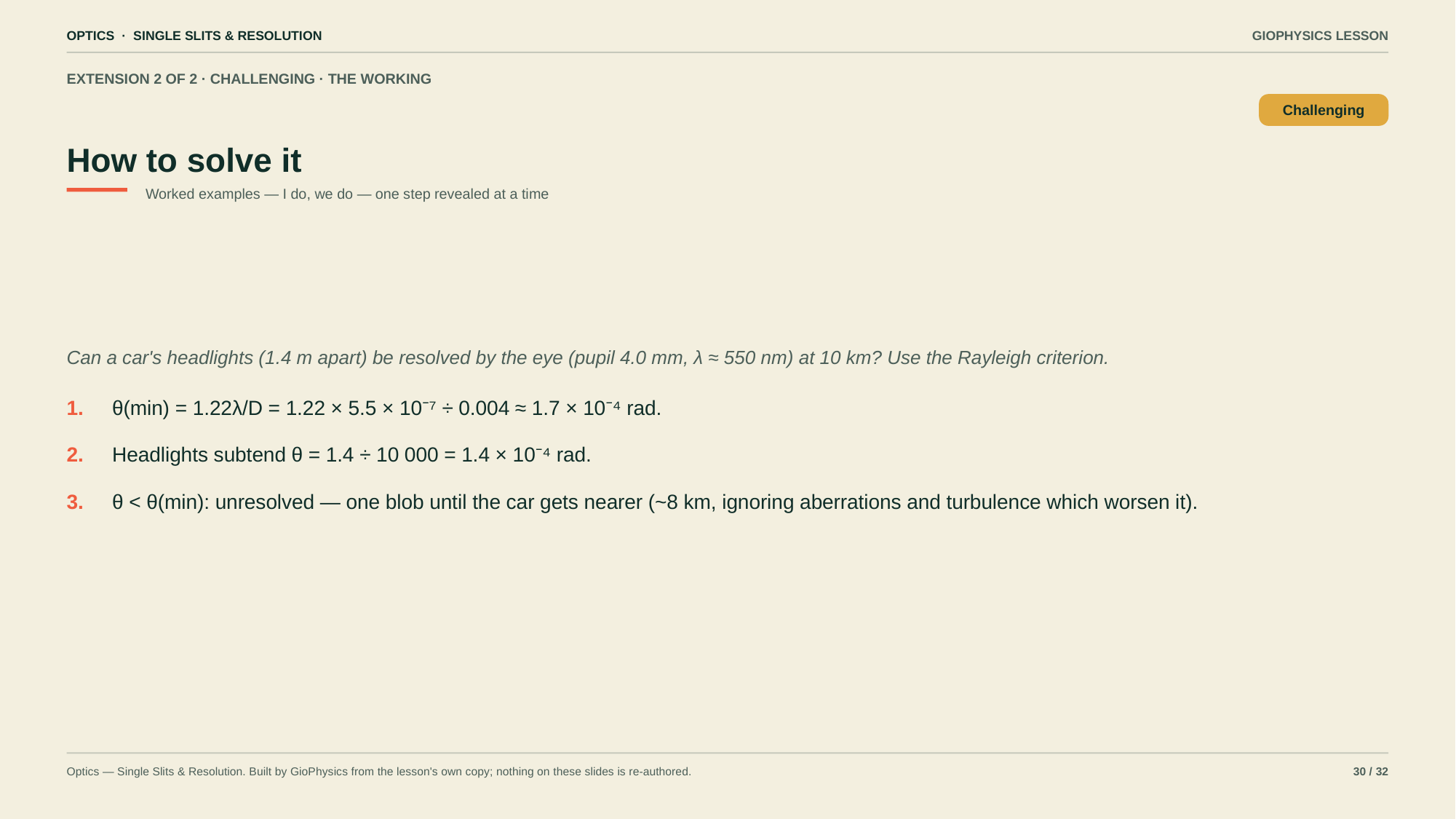

OPTICS  ·  SINGLE SLITS & RESOLUTION
GIOPHYSICS LESSON

EXTENSION 2 OF 2 · CHALLENGING · THE WORKING
How to solve it

Challenging
Worked examples — I do, we do — one step revealed at a time

Can a car's headlights (1.4 m apart) be resolved by the eye (pupil 4.0 mm, λ ≈ 550 nm) at 10 km? Use the Rayleigh criterion.
1.
θ(min) = 1.22λ/D = 1.22 × 5.5 × 10⁻⁷ ÷ 0.004 ≈ 1.7 × 10⁻⁴ rad.
2.
Headlights subtend θ = 1.4 ÷ 10 000 = 1.4 × 10⁻⁴ rad.
3.
θ < θ(min): unresolved — one blob until the car gets nearer (~8 km, ignoring aberrations and turbulence which worsen it).

Optics — Single Slits & Resolution. Built by GioPhysics from the lesson's own copy; nothing on these slides is re-authored.
30 / 32